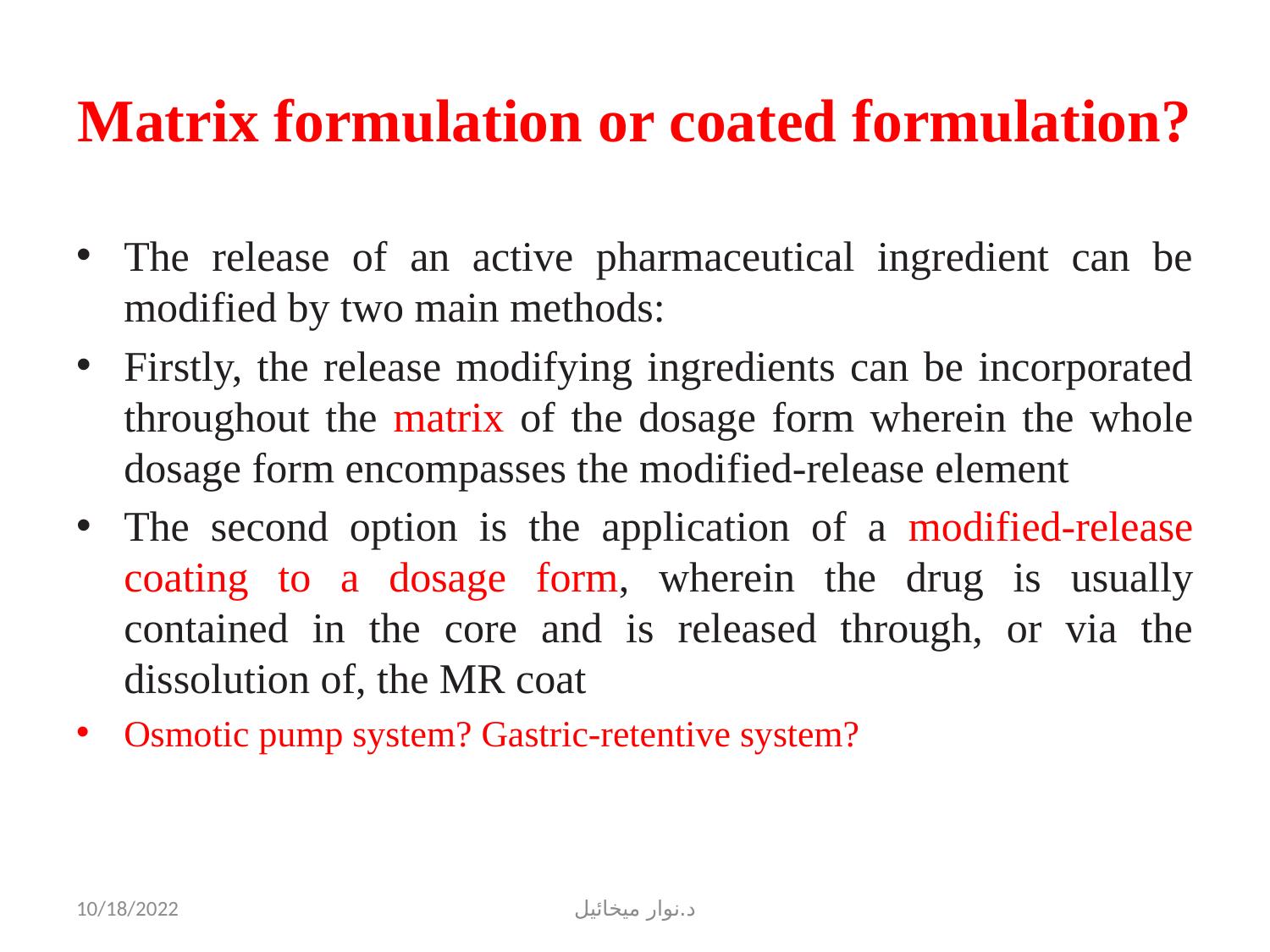

# Matrix formulation or coated formulation?
The release of an active pharmaceutical ingredient can be modified by two main methods:
Firstly, the release modifying ingredients can be incorporated throughout the matrix of the dosage form wherein the whole dosage form encompasses the modified-release element
The second option is the application of a modified-release coating to a dosage form, wherein the drug is usually contained in the core and is released through, or via the dissolution of, the MR coat
Osmotic pump system? Gastric-retentive system?

10/18/2022
د.نوار ميخائيل